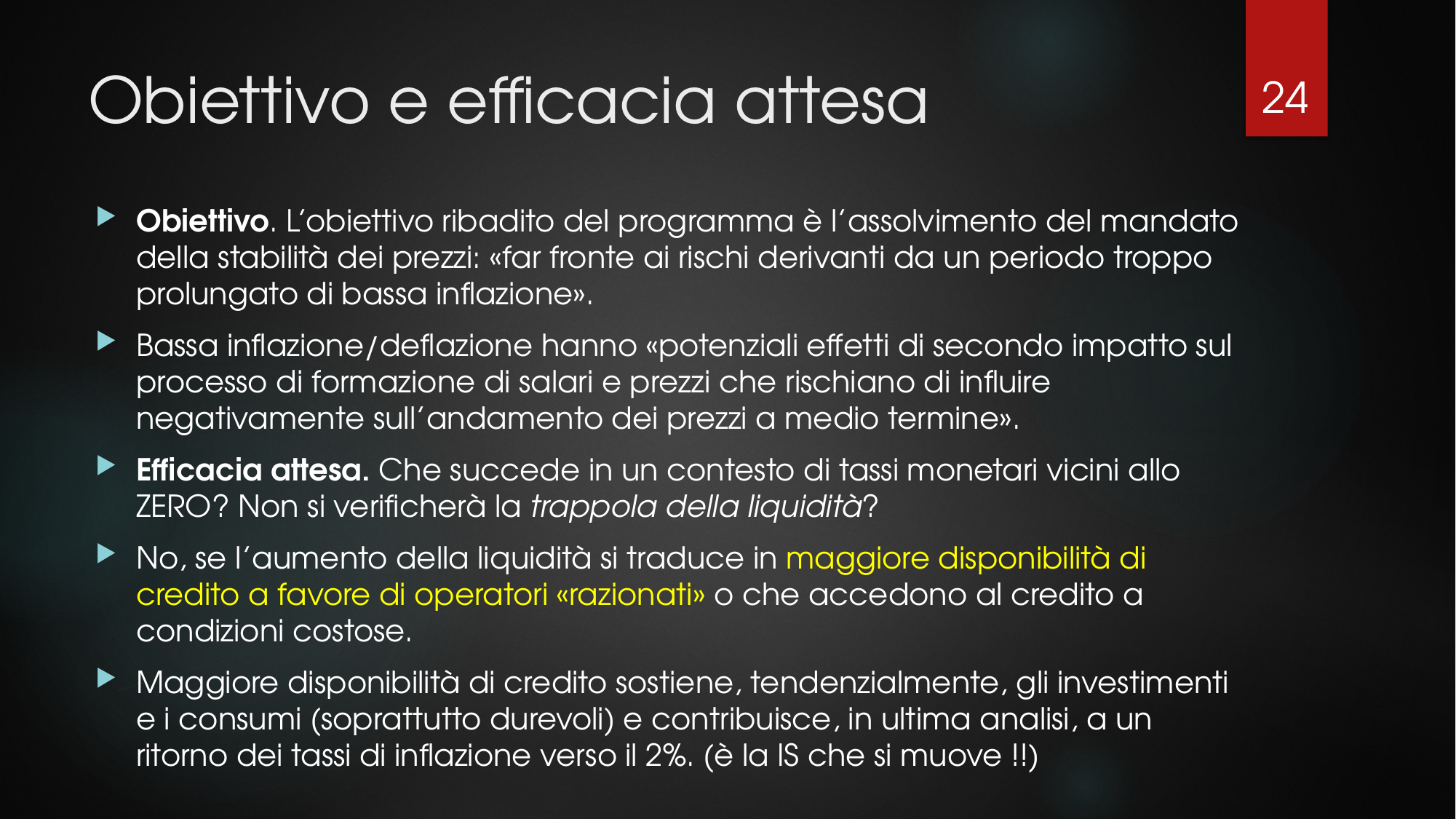

24
# Obiettivo e efficacia attesa
Obiettivo. L’obiettivo ribadito del programma è l’assolvimento del mandato della stabilità dei prezzi: «far fronte ai rischi derivanti da un periodo troppo prolungato di bassa inflazione».
Bassa inflazione/deflazione hanno «potenziali effetti di secondo impatto sul processo di formazione di salari e prezzi che rischiano di influire negativamente sull’andamento dei prezzi a medio termine».
Efficacia attesa. Che succede in un contesto di tassi monetari vicini allo ZERO? Non si verificherà la trappola della liquidità?
No, se l’aumento della liquidità si traduce in maggiore disponibilità di credito a favore di operatori «razionati» o che accedono al credito a condizioni costose.
Maggiore disponibilità di credito sostiene, tendenzialmente, gli investimenti e i consumi (soprattutto durevoli) e contribuisce, in ultima analisi, a un ritorno dei tassi di inflazione verso il 2%. (è la IS che si muove !!)